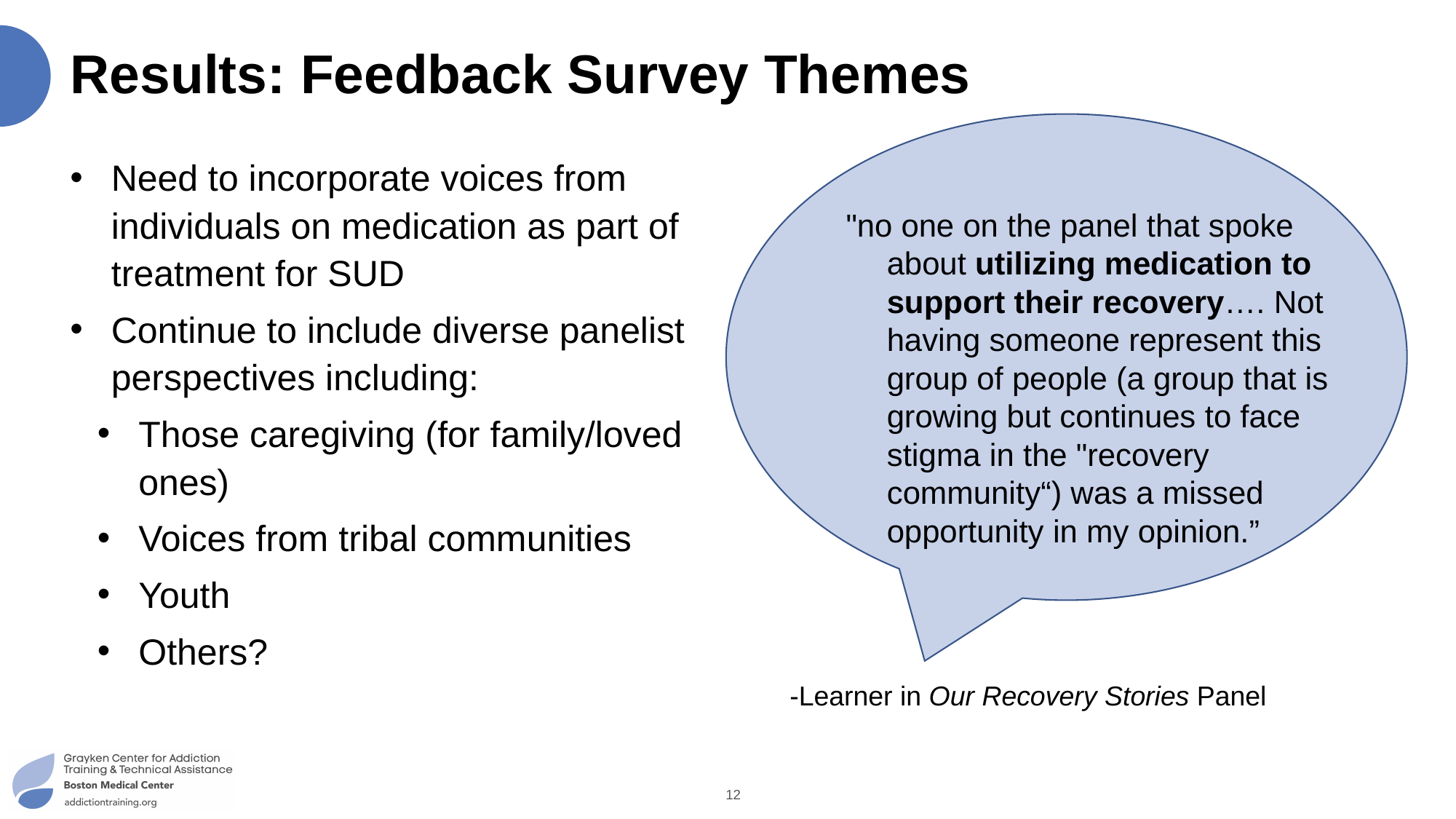

# Results: Feedback Survey Themes

Need to incorporate voices from individuals on medication as part of treatment for SUD
Continue to include diverse panelist perspectives including:
Those caregiving (for family/loved ones)
Voices from tribal communities
Youth
Others?

"no one on the panel that spoke about utilizing medication to support their recovery…. Not having someone represent this group of people (a group that is growing but continues to face stigma in the "recovery community“) was a missed opportunity in my opinion.”
-Learner in Our Recovery Stories Panel

12